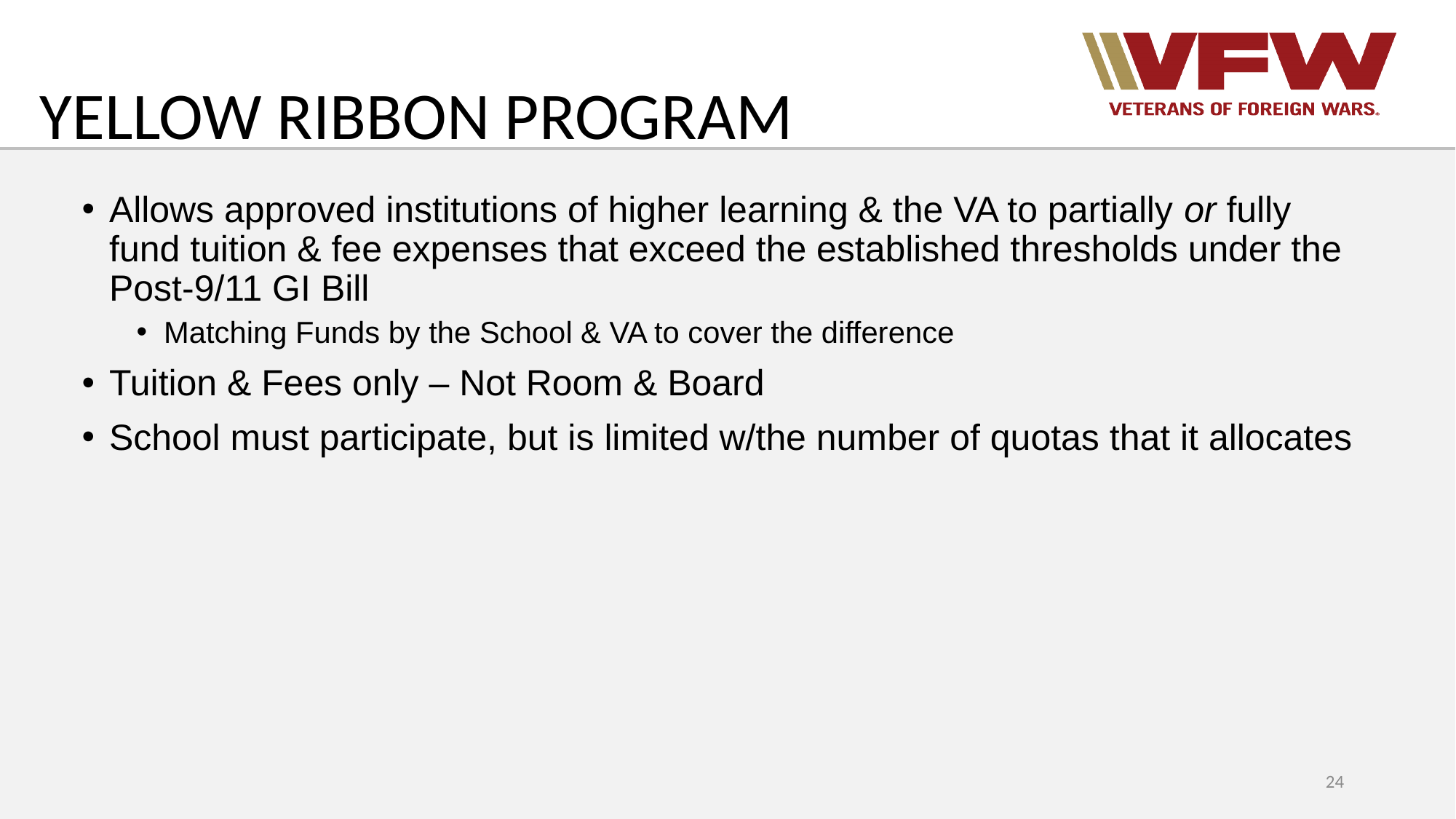

# YELLOW RIBBON PROGRAM
Allows approved institutions of higher learning & the VA to partially or fully fund tuition & fee expenses that exceed the established thresholds under the Post-9/11 GI Bill
Matching Funds by the School & VA to cover the difference
Tuition & Fees only – Not Room & Board
School must participate, but is limited w/the number of quotas that it allocates

24